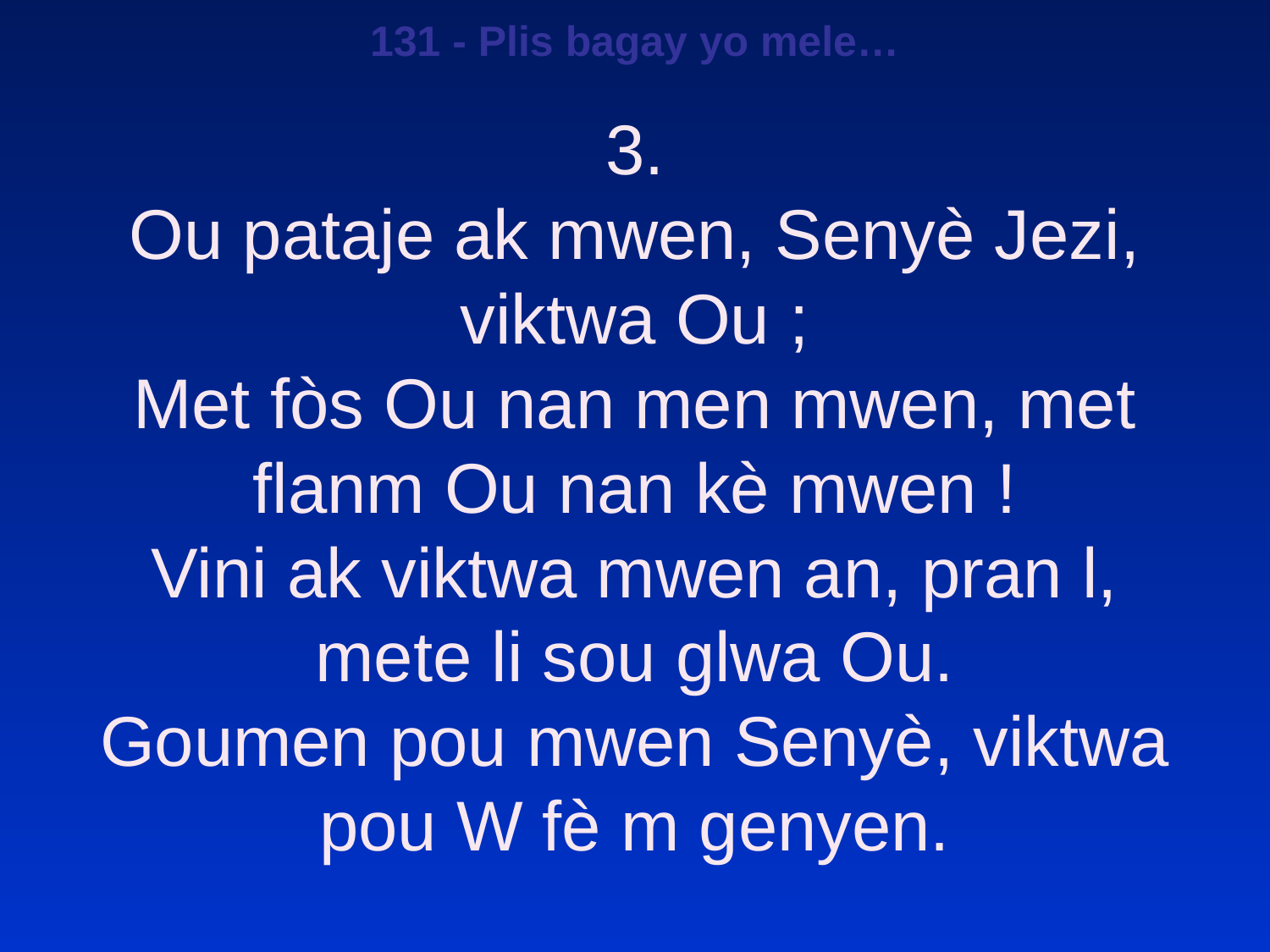

131 - Plis bagay yo mele…
3.
Ou pataje ak mwen, Senyè Jezi, viktwa Ou ;
Met fòs Ou nan men mwen, met flanm Ou nan kè mwen !
Vini ak viktwa mwen an, pran l, mete li sou glwa Ou.
Goumen pou mwen Senyè, viktwa pou W fè m genyen.